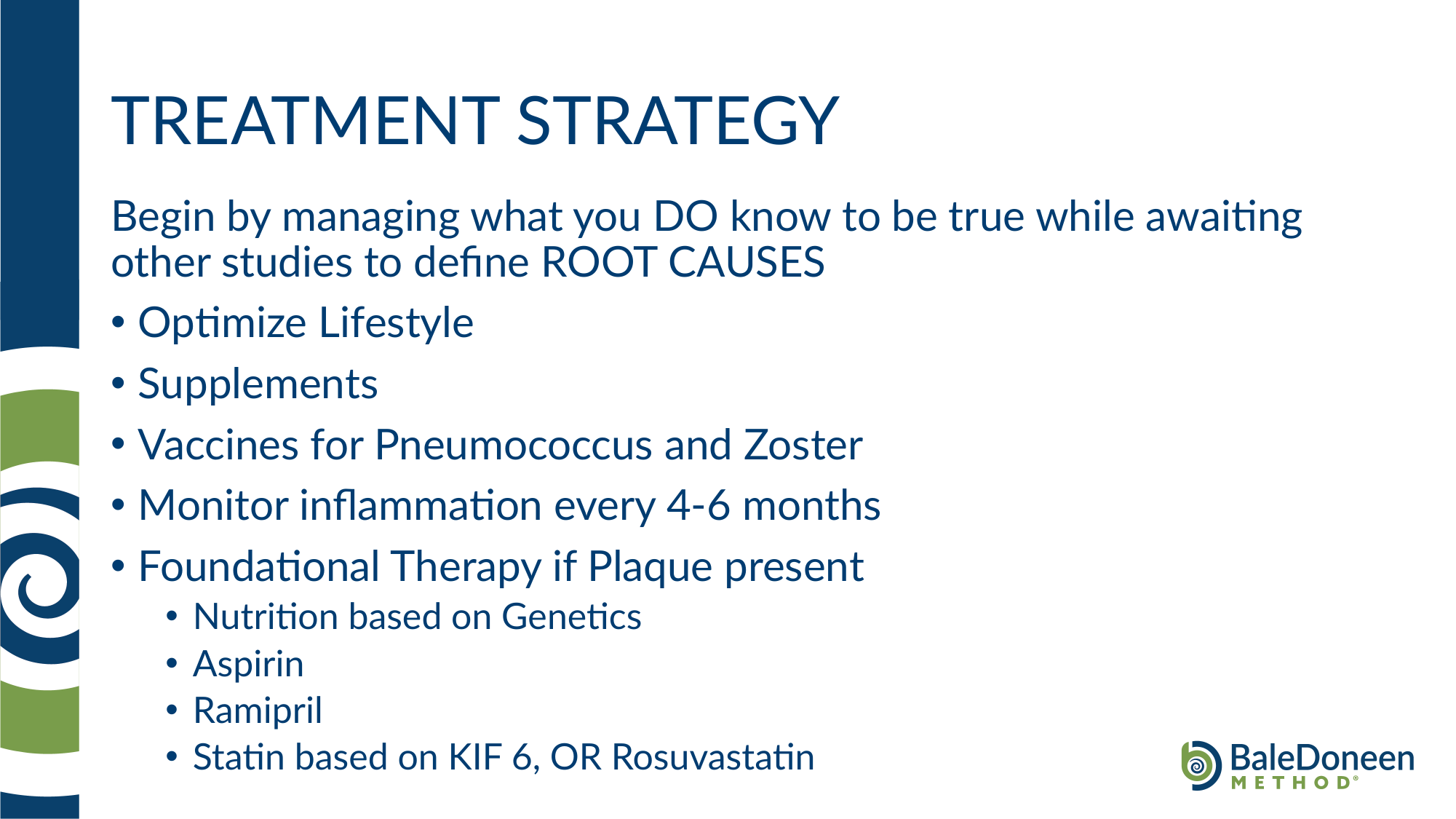

# TREATMENT STRATEGY
Begin by managing what you DO know to be true while awaiting other studies to define ROOT CAUSES
Optimize Lifestyle
Supplements
Vaccines for Pneumococcus and Zoster
Monitor inflammation every 4-6 months
Foundational Therapy if Plaque present
Nutrition based on Genetics
Aspirin
Ramipril
Statin based on KIF 6, OR Rosuvastatin